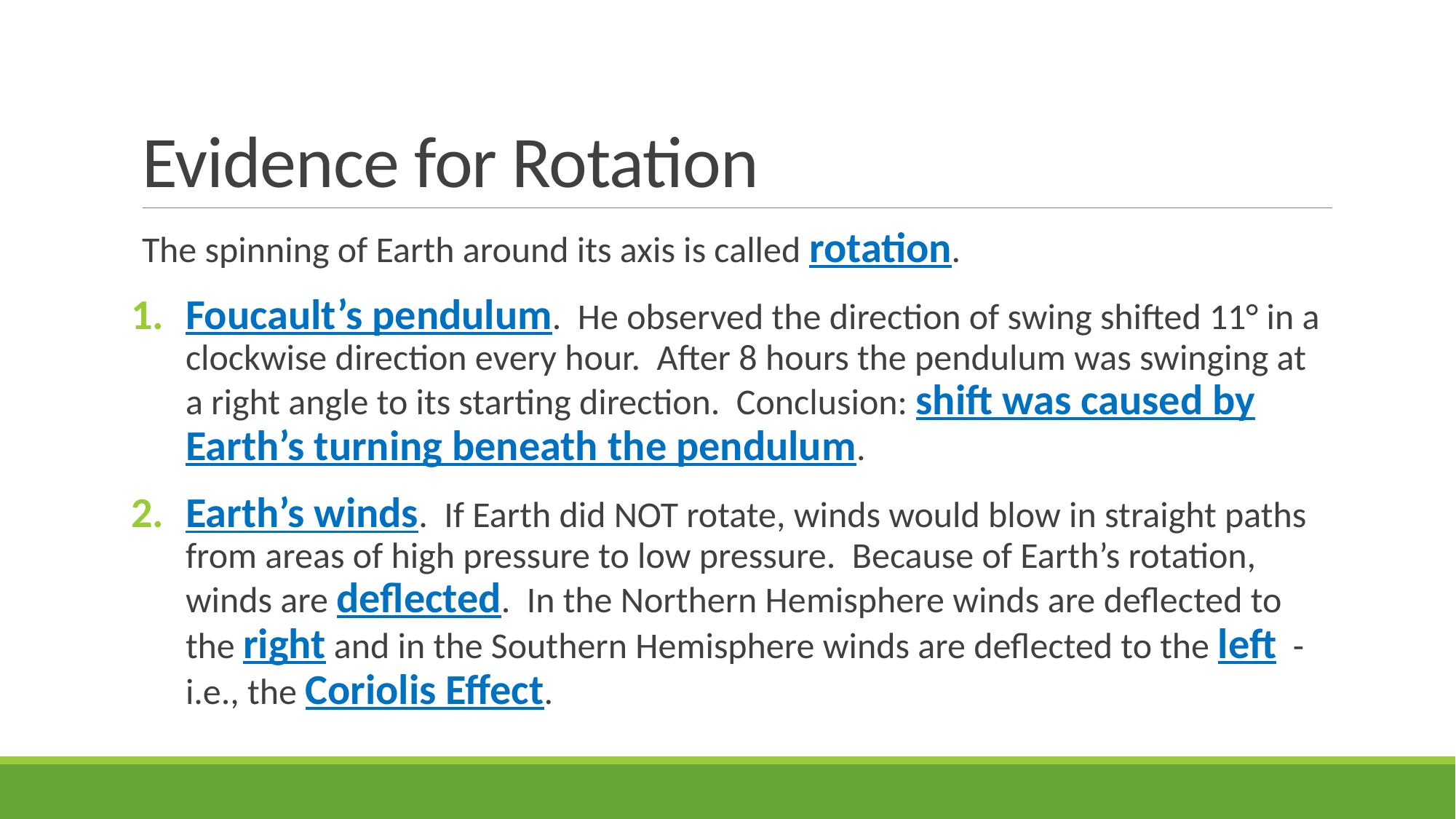

# Evidence for Rotation
The spinning of Earth around its axis is called rotation.
Foucault’s pendulum.  He observed the direction of swing shifted 11° in a clockwise direction every hour.  After 8 hours the pendulum was swinging at a right angle to its starting direction.  Conclusion: shift was caused by Earth’s turning beneath the pendulum.
Earth’s winds.  If Earth did NOT rotate, winds would blow in straight paths from areas of high pressure to low pressure.  Because of Earth’s rotation, winds are deflected.  In the Northern Hemisphere winds are deflected to the right and in the Southern Hemisphere winds are deflected to the left  - i.e., the Coriolis Effect.